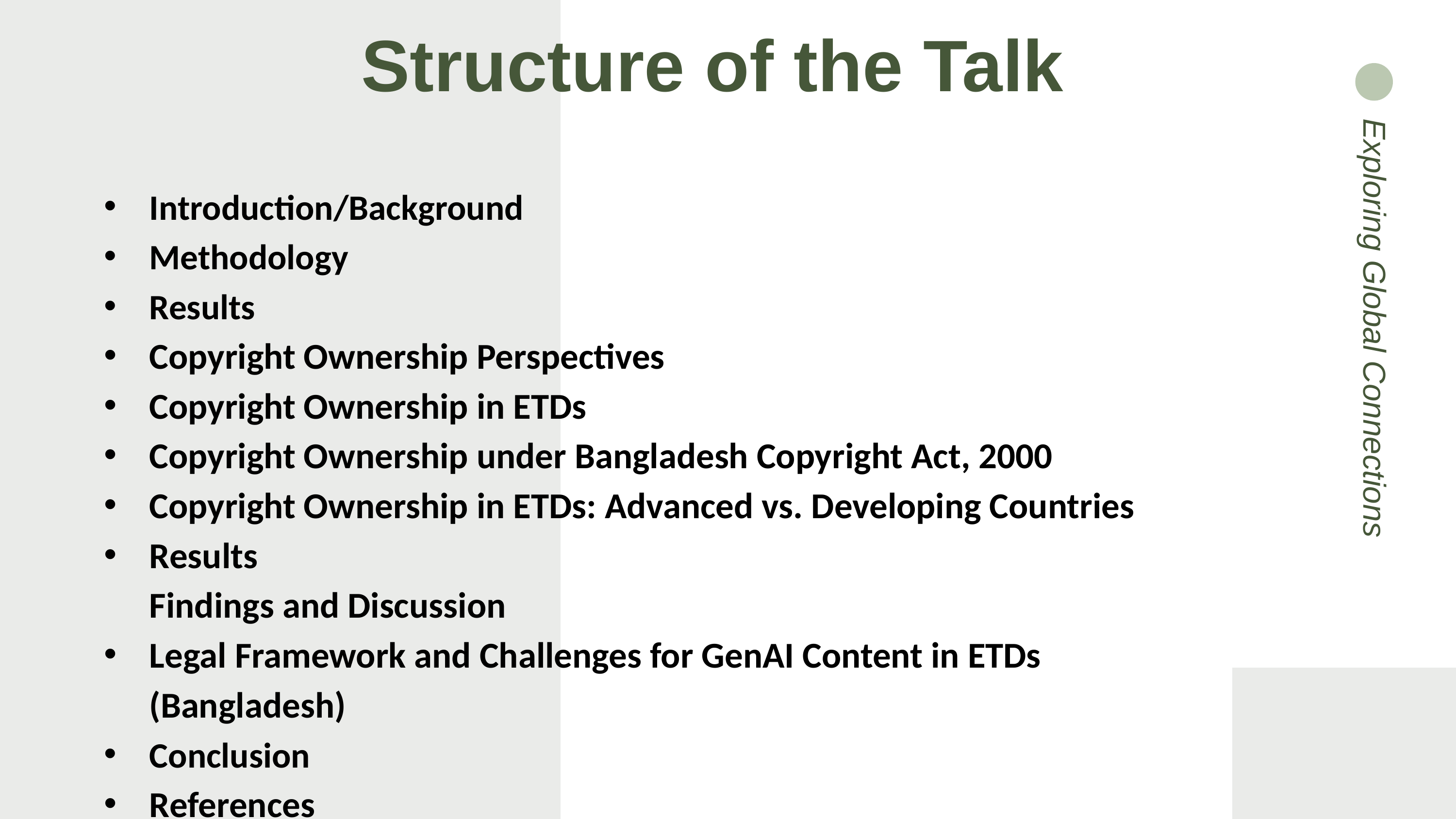

Structure of the Talk

Introduction/Background
Methodology
Results
Copyright Ownership Perspectives
Copyright Ownership in ETDs
Copyright Ownership under Bangladesh Copyright Act, 2000
Copyright Ownership in ETDs: Advanced vs. Developing Countries
Results
Findings and Discussion
Legal Framework and Challenges for GenAI Content in ETDs (Bangladesh)
Conclusion
References
Exploring Global Connections